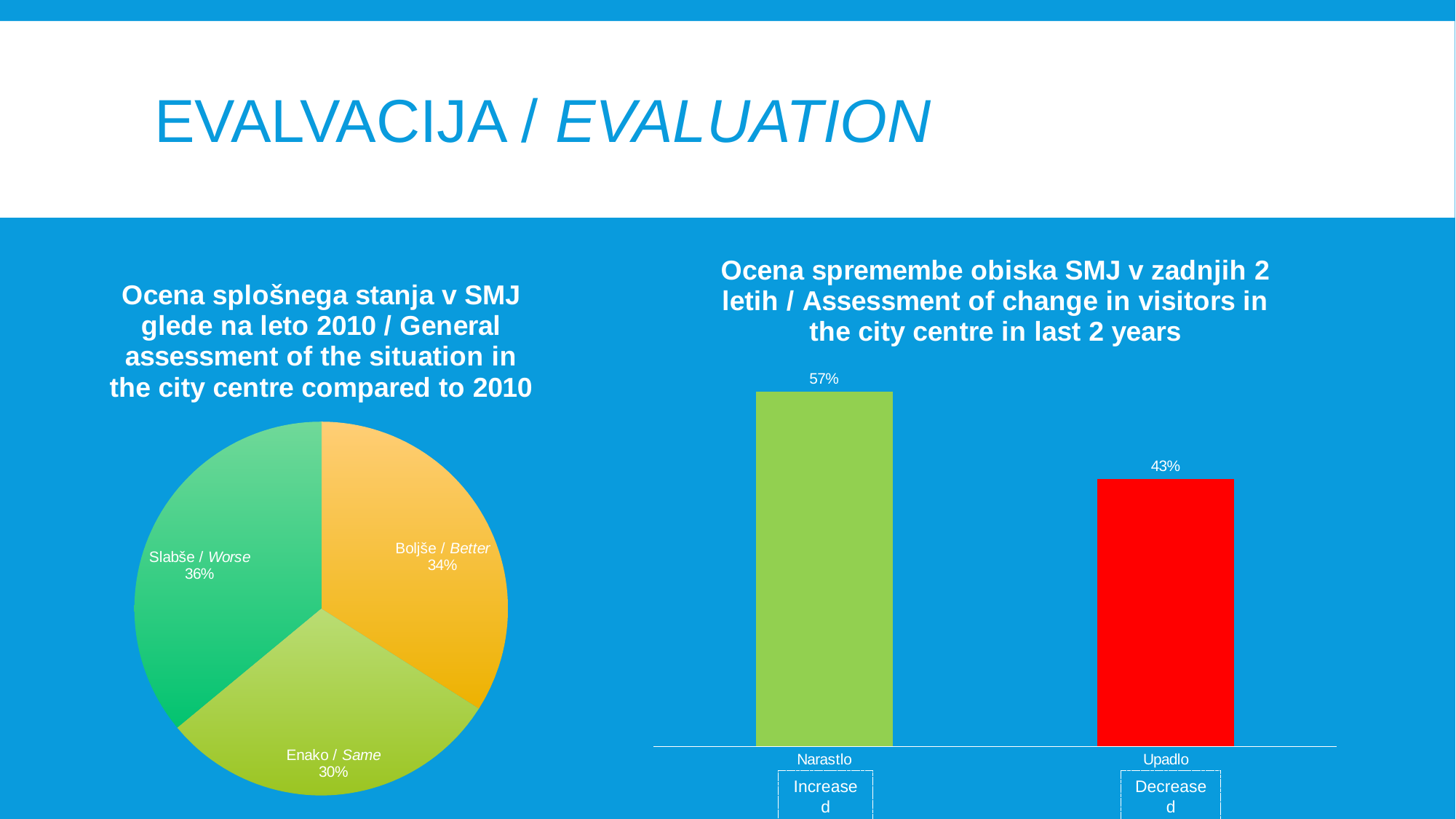

# EVALVACIJA / evaluation

### Chart: Ocena spremembe obiska SMJ v zadnjih 2 letih / Assessment of change in visitors in the city centre in last 2 years

| Category |  |
|---|---|
| Narastlo | 0.57 |
| Upadlo | 0.43 |

### Chart: Ocena splošnega stanja v SMJ glede na leto 2010 / General assessment of the situation in the city centre compared to 2010

| Category |  |
|---|---|
| Boljše | 0.34 |
| Enako | 0.3 |
| Slabše | 0.36 |
Increased
Decreased